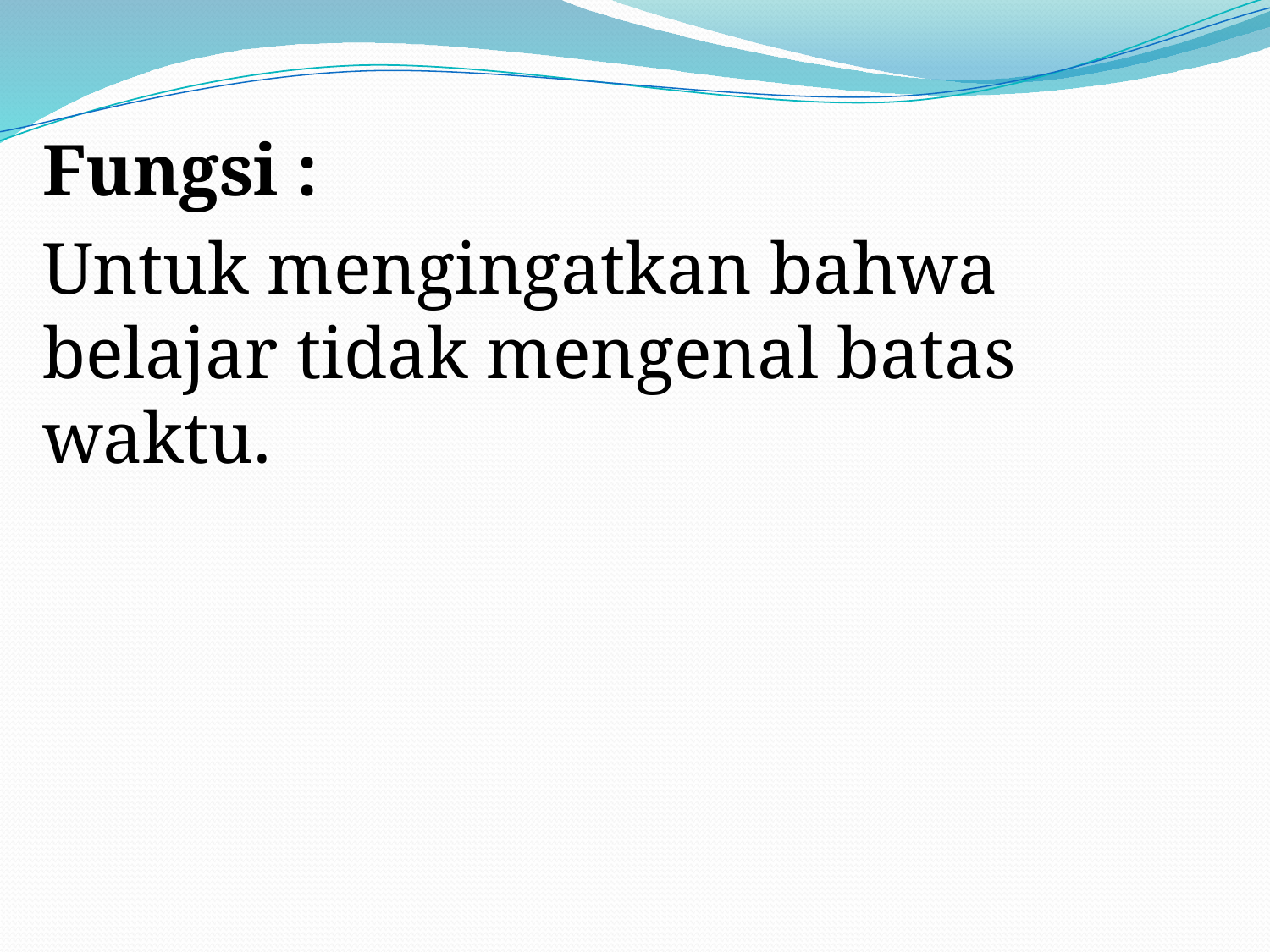

Fungsi :
Untuk mengingatkan bahwa belajar tidak mengenal batas waktu.